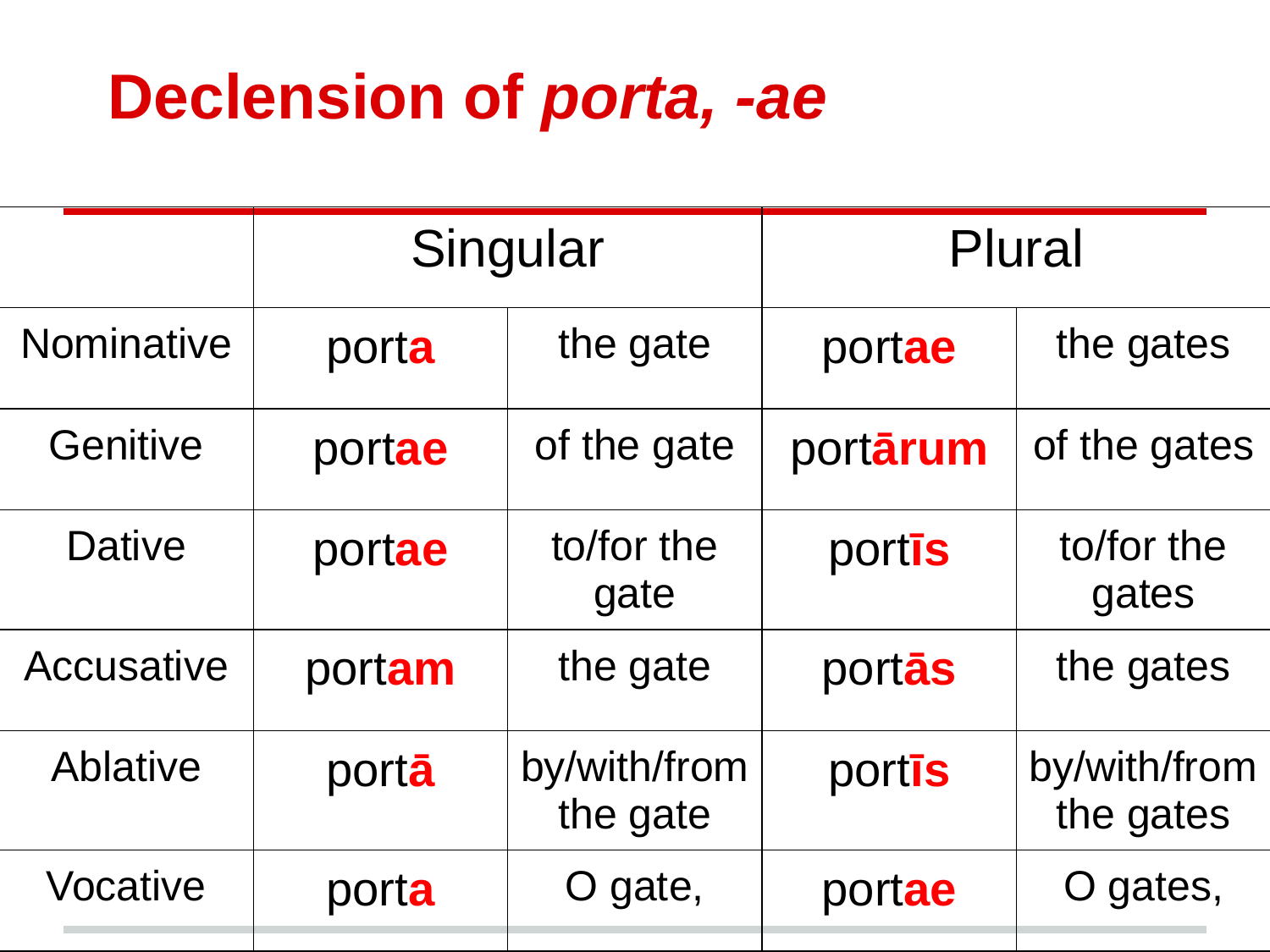

# Declension of porta, -ae
|  | Singular |  | Plural |  |
| --- | --- | --- | --- | --- |
| Nominative | porta | the gate | portae | the gates |
| Genitive | portae | of the gate | portārum | of the gates |
| Dative | portae | to/for the gate | portīs | to/for the gates |
| Accusative | portam | the gate | portās | the gates |
| Ablative | portā | by/with/from the gate | portīs | by/with/from the gates |
| Vocative | porta | O gate, | portae | O gates, |